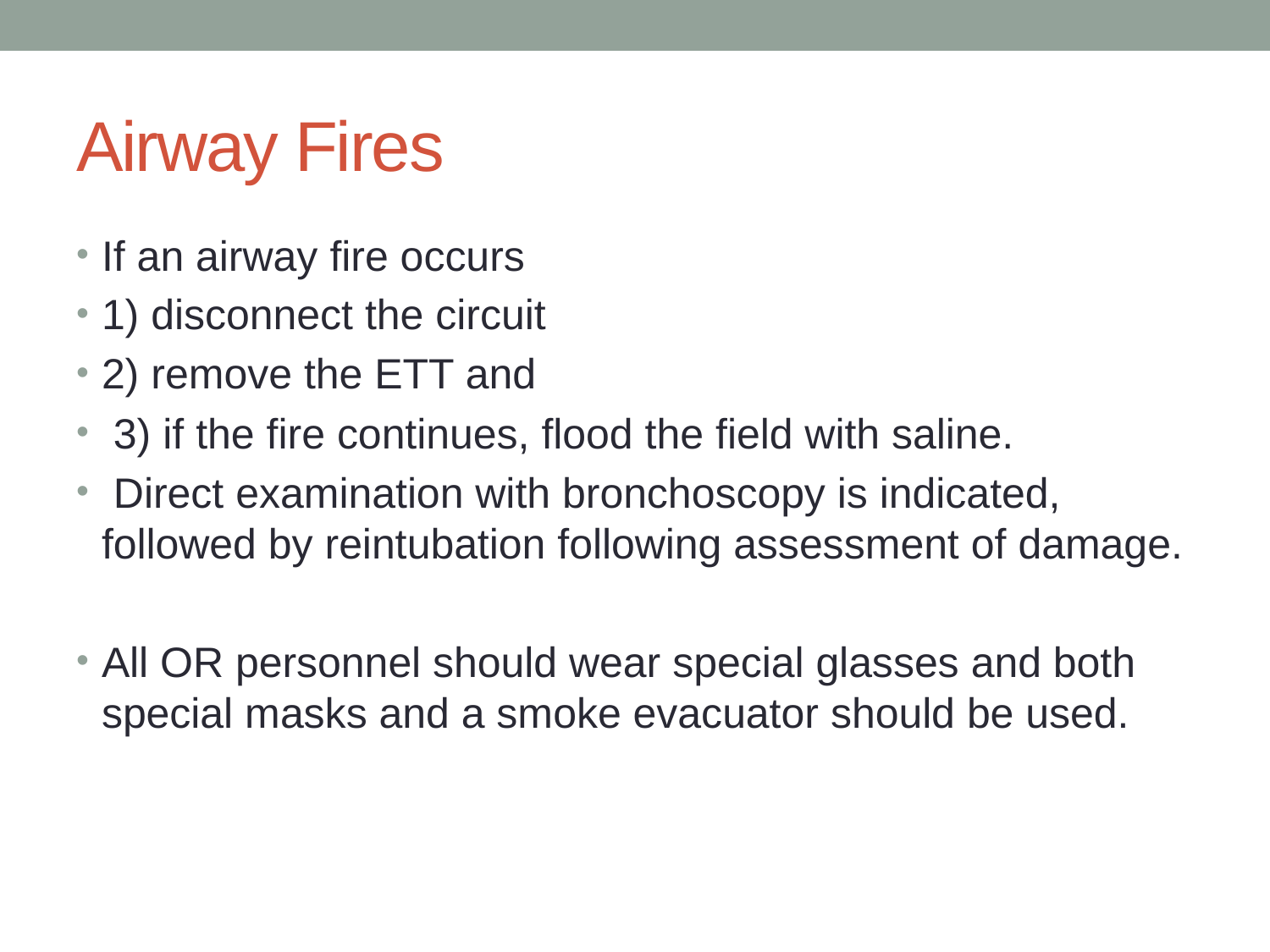

# Airway Fires
If an airway fire occurs
1) disconnect the circuit
2) remove the ETT and
 3) if the fire continues, flood the field with saline.
 Direct examination with bronchoscopy is indicated, followed by reintubation following assessment of damage.

All OR personnel should wear special glasses and both special masks and a smoke evacuator should be used.